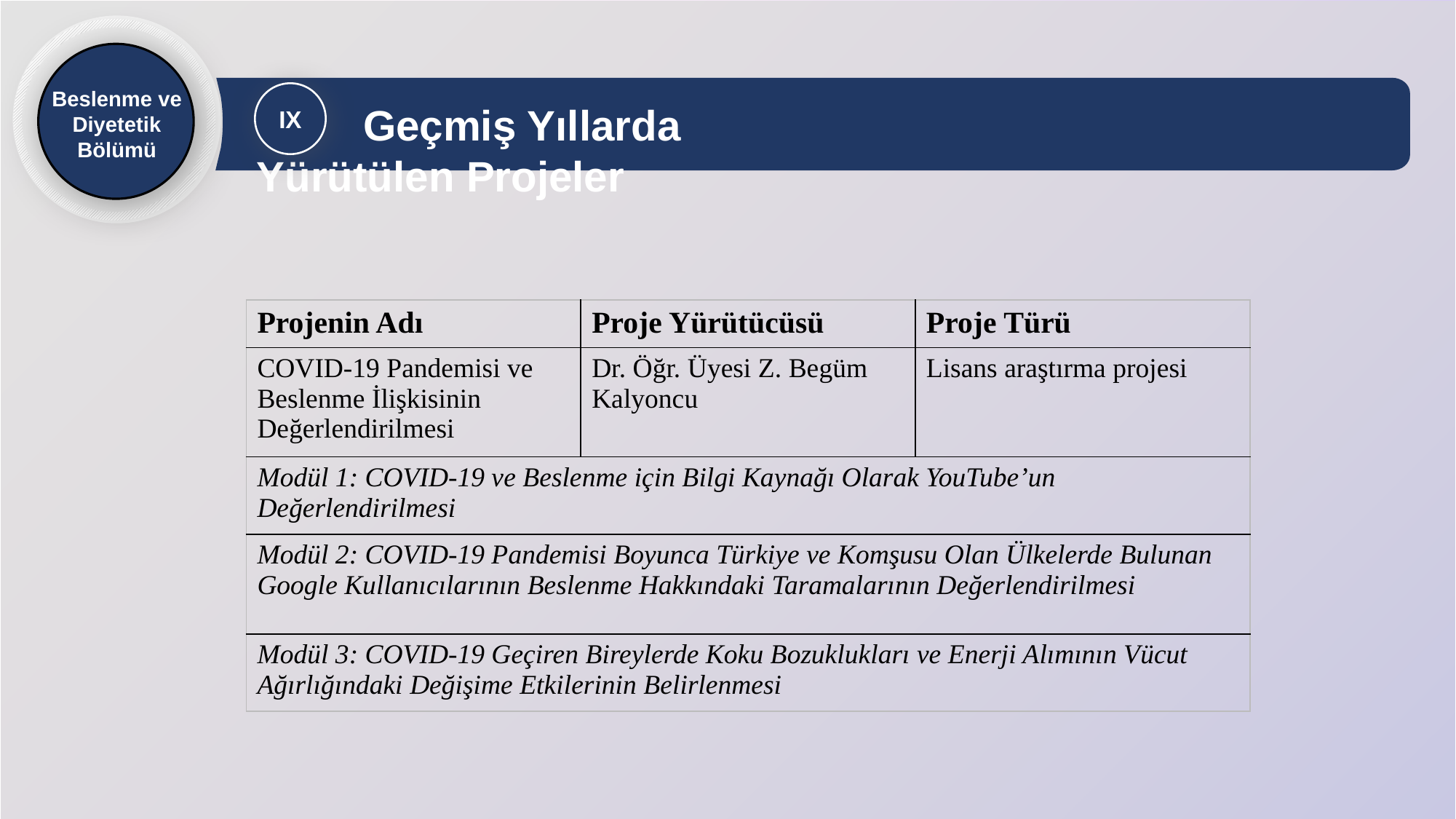

Beslenme ve Diyetetik
Bölümü

         Geçmiş Yıllarda Yürütülen Projeler
IX
| Projenin Adı | Proje Yürütücüsü | Proje Türü |
| --- | --- | --- |
| COVID-19 Pandemisi ve Beslenme İlişkisinin Değerlendirilmesi | Dr. Öğr. Üyesi Z. Begüm Kalyoncu | Lisans araştırma projesi |
| Modül 1: COVID-19 ve Beslenme için Bilgi Kaynağı Olarak YouTube’un Değerlendirilmesi |  |  |
| Modül 2: COVID-19 Pandemisi Boyunca Türkiye ve Komşusu Olan Ülkelerde Bulunan Google Kullanıcılarının Beslenme Hakkındaki Taramalarının Değerlendirilmesi |  |  |
| Modül 3: COVID-19 Geçiren Bireylerde Koku Bozuklukları ve Enerji Alımının Vücut Ağırlığındaki Değişime Etkilerinin Belirlenmesi |  |  |